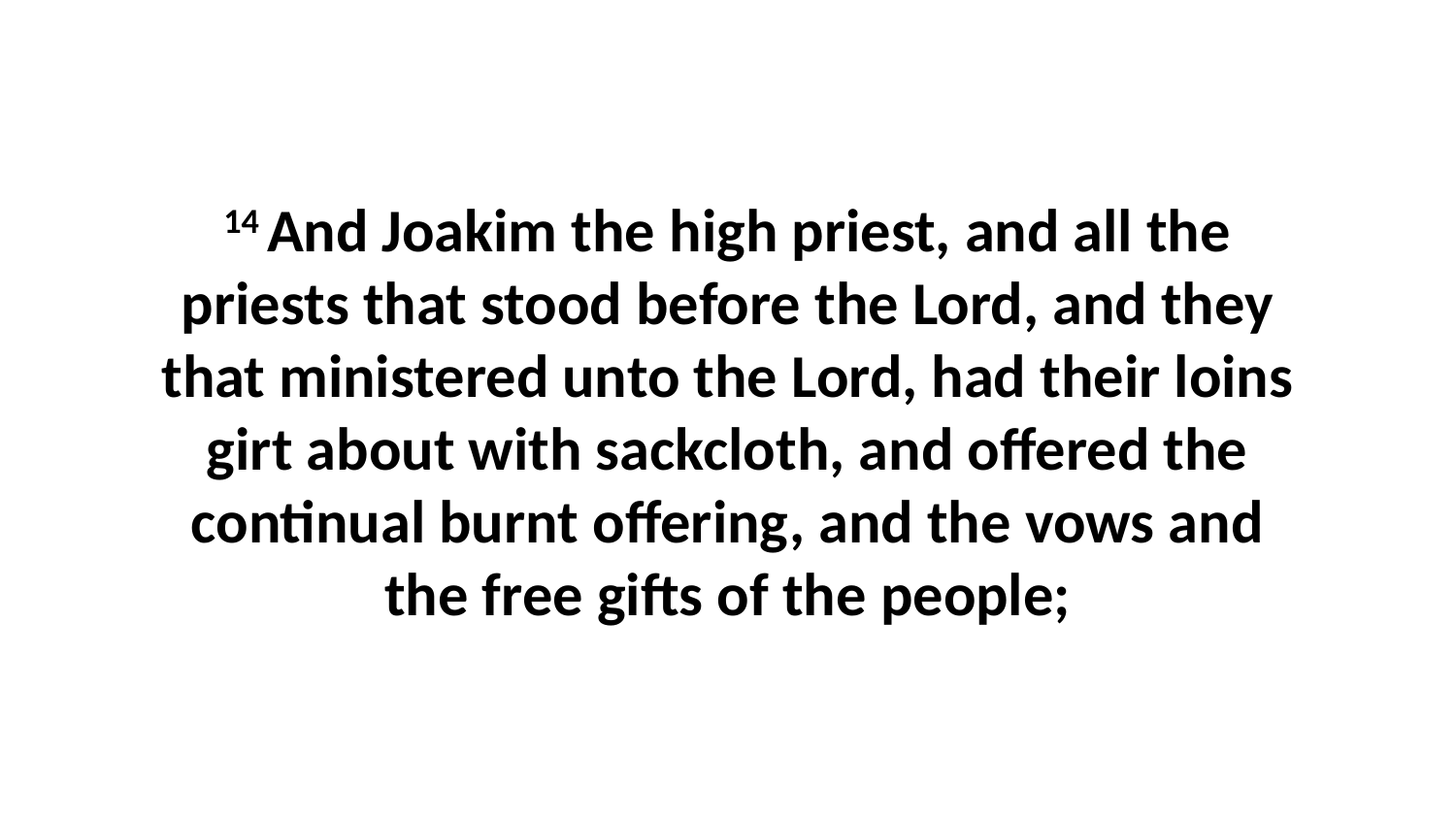

14 And Joakim the high priest, and all the priests that stood before the Lord, and they that ministered unto the Lord, had their loins girt about with sackcloth, and offered the continual burnt offering, and the vows and the free gifts of the people;